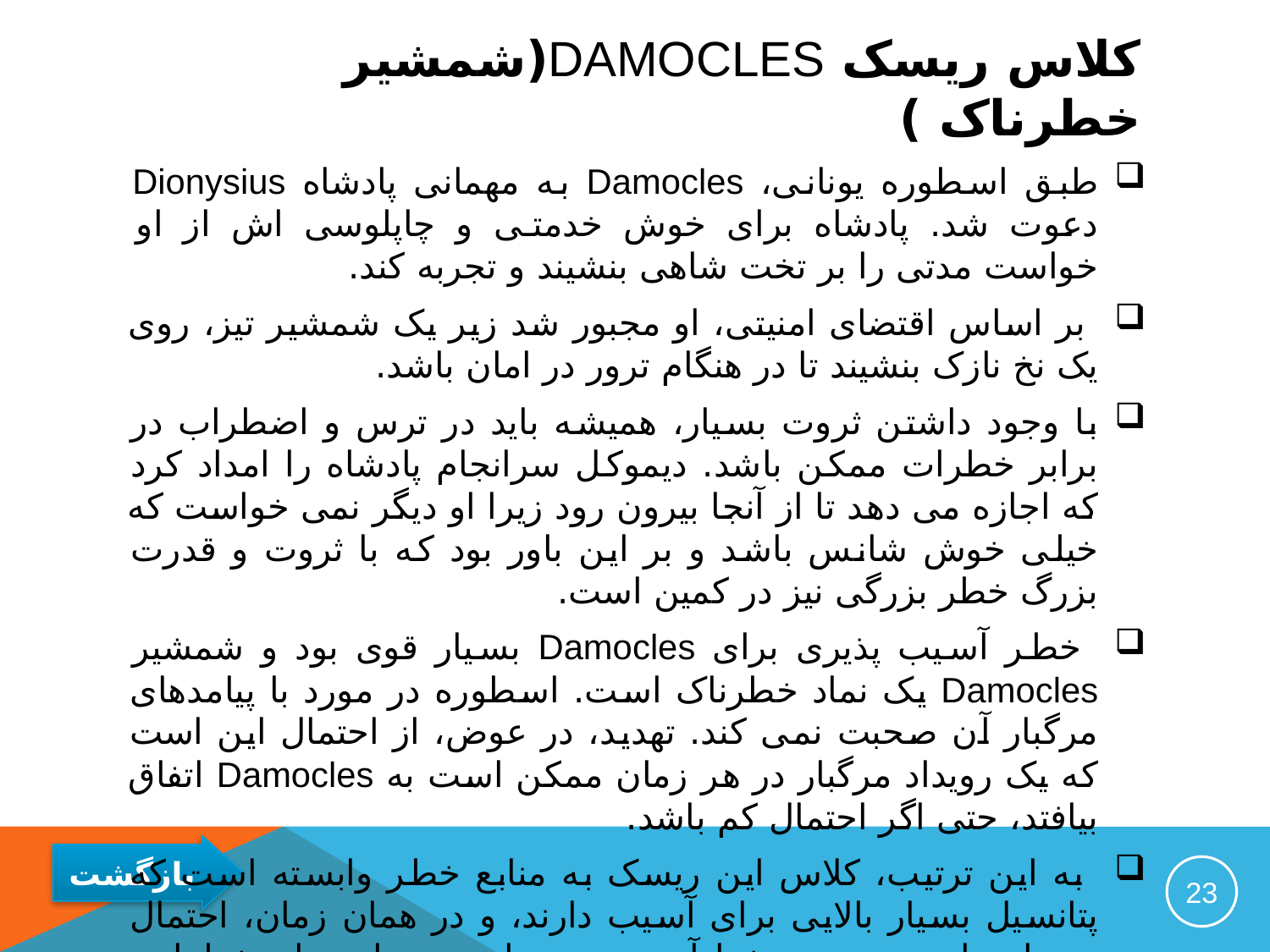

# کلاس ریسک Damocles(شمشیر خطرناک )
طبق اسطوره یونانی، Damocles به مهمانی پادشاه Dionysius دعوت شد. پادشاه برای خوش خدمتی و چاپلوسی اش از او خواست مدتی را بر تخت شاهی بنشیند و تجربه کند.
 بر اساس اقتضای امنیتی، او مجبور شد زیر یک شمشیر تیز، روی یک نخ نازک بنشیند تا در هنگام ترور در امان باشد.
با وجود داشتن ثروت بسیار، همیشه باید در ترس و اضطراب در برابر خطرات ممکن باشد. دیموکل سرانجام پادشاه را امداد کرد که اجازه می دهد تا از آنجا بیرون رود زیرا او دیگر نمی خواست که خیلی خوش شانس باشد و بر این باور بود که با ثروت و قدرت بزرگ خطر بزرگی نیز در کمین است.
 خطر آسیب پذیری برای Damocles بسیار قوی بود و شمشیر Damocles یک نماد خطرناک است. اسطوره در مورد با پیامدهای مرگبار آن صحبت نمی کند. تهدید، در عوض، از احتمال این است که یک رویداد مرگبار در هر زمان ممکن است به Damocles اتفاق بیافتد، حتی اگر احتمال کم باشد.
 به این ترتیب، کلاس این ریسک به منابع خطر وابسته است که پتانسیل بسیار بالایی برای آسیب دارند، و در همان زمان، احتمال بسیار پایین بودن رخدادآن وجود دارد. بسیاری از خطرات تکنولوژیکی، مانند انرژی هسته ای، تاسیسات شیمیایی وسیع و سدها، به این دسته تعلق دارند.
23